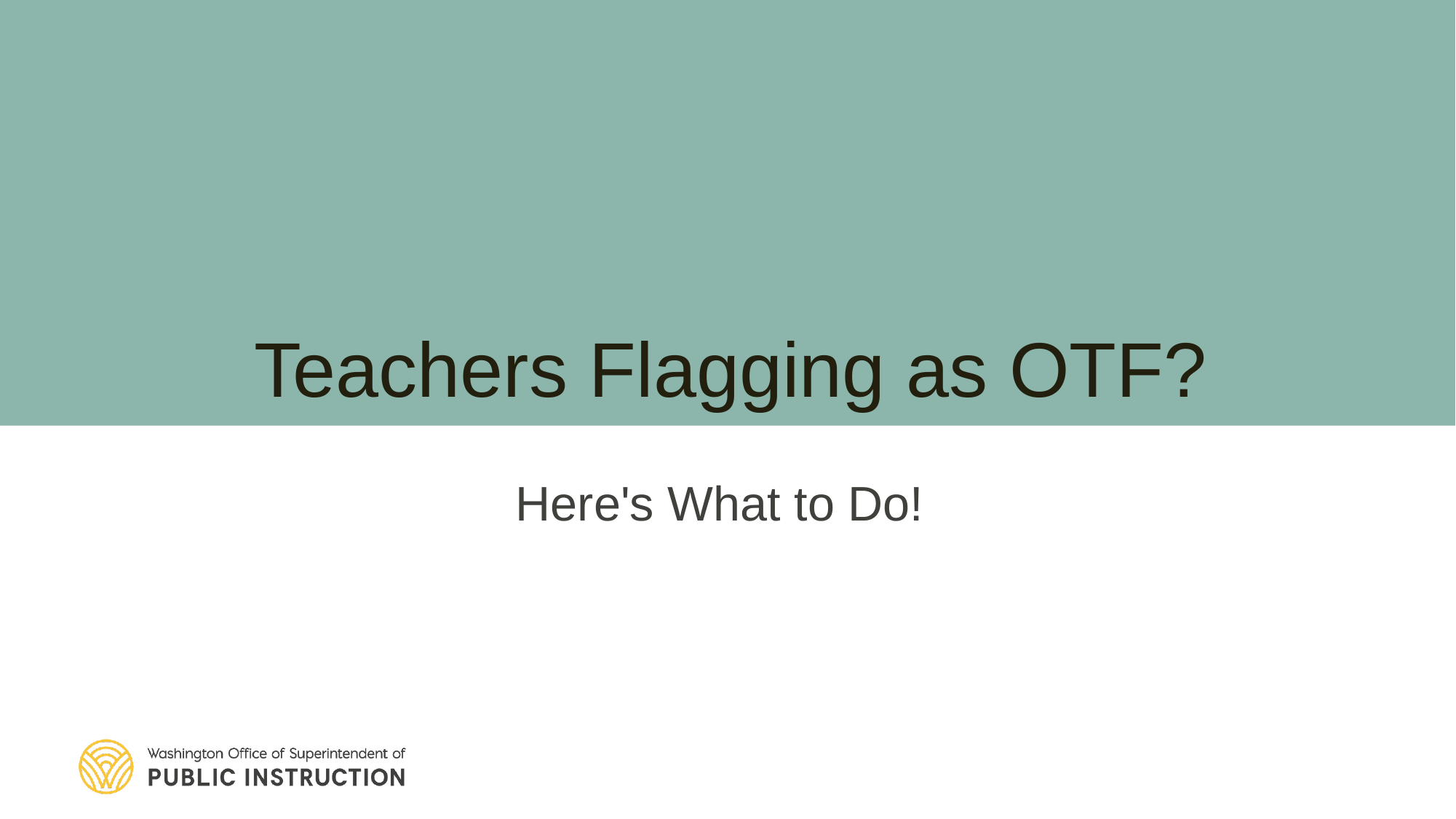

# Teachers Flagging as OTF?
Here's What to Do!
Title II, Part A
1/11/22
26